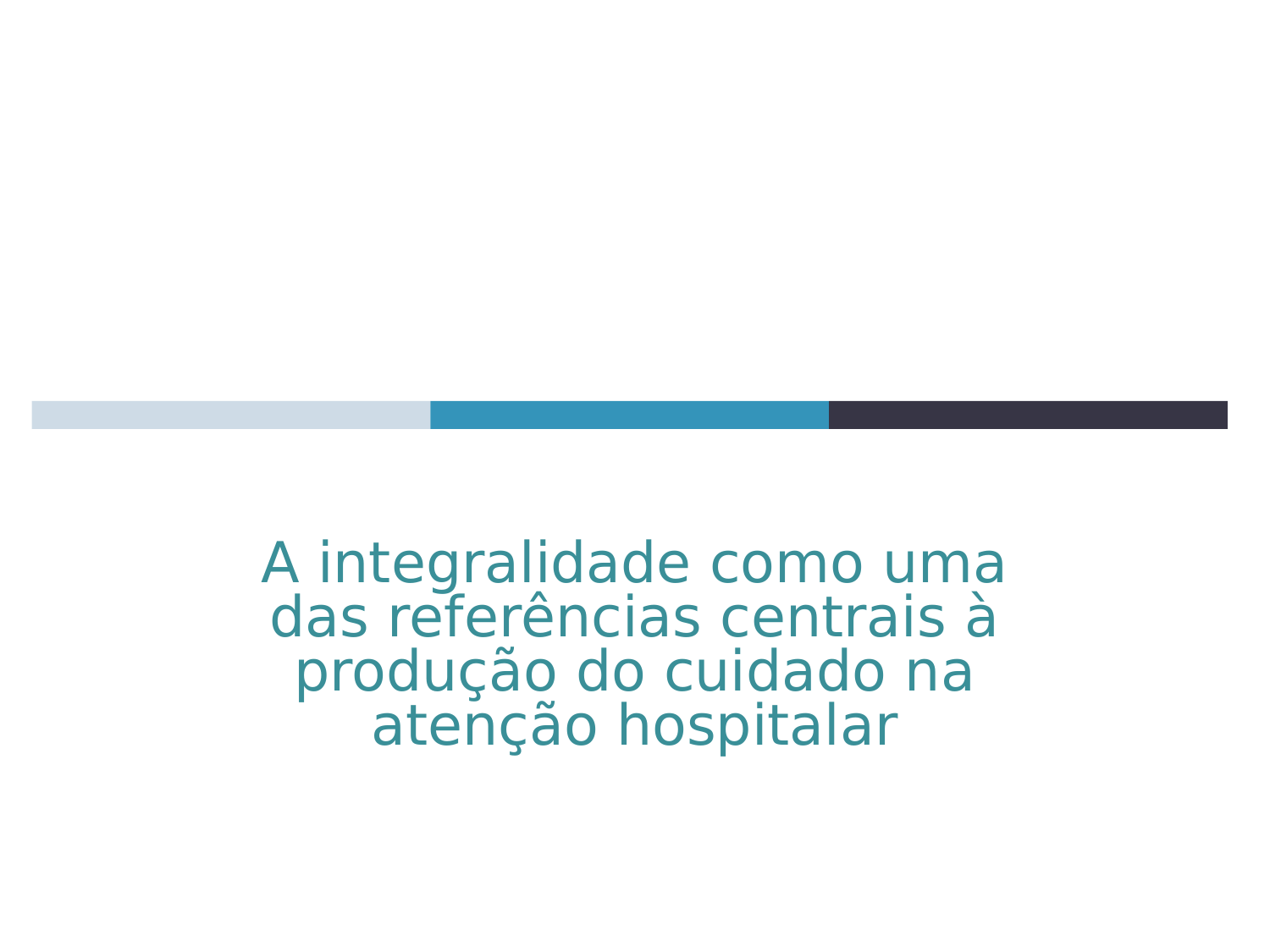

A integralidade como uma das referências centrais à produção do cuidado na atenção hospitalar